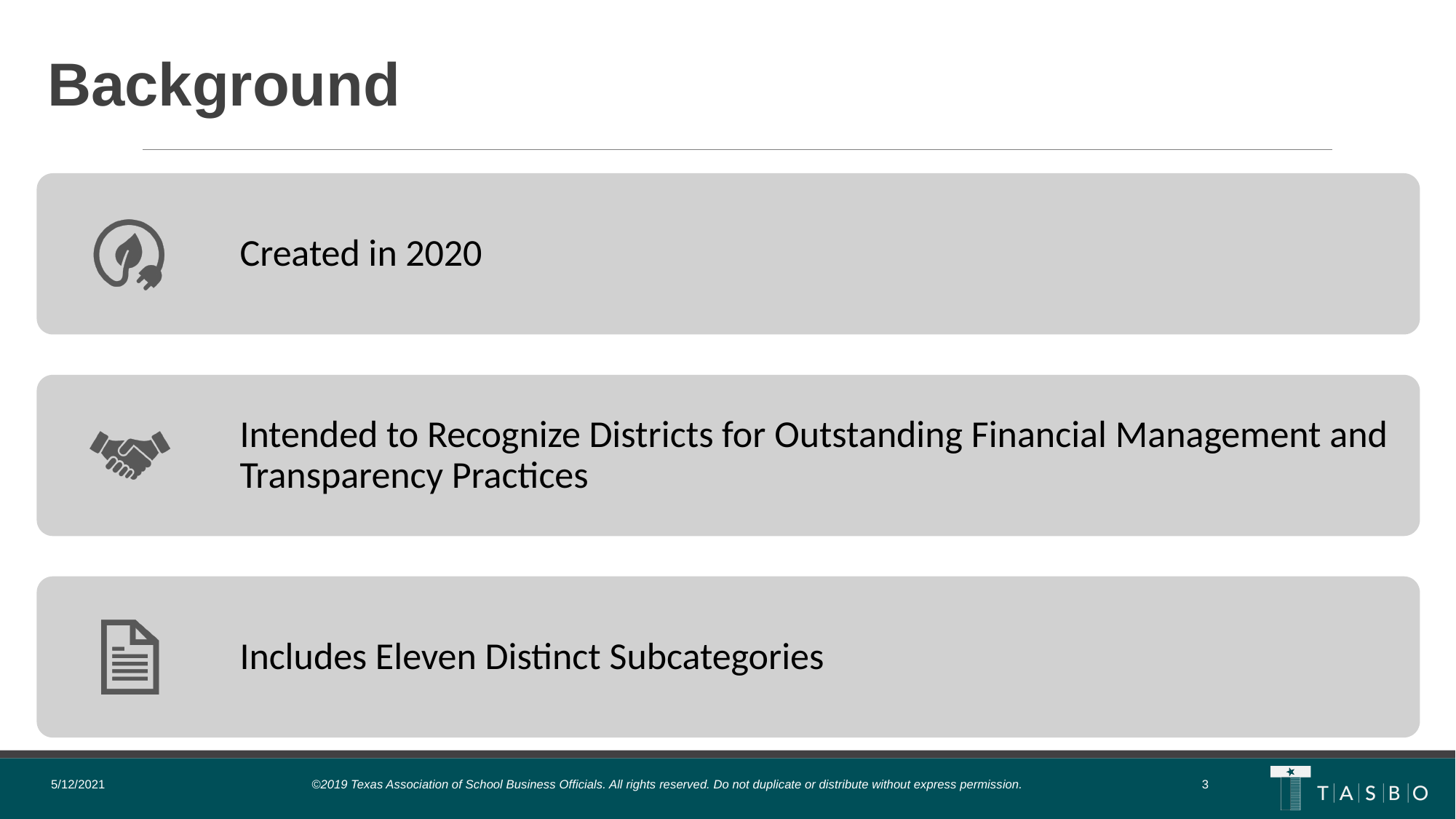

# Background
Created in 2020
Intended to Recognize Districts for Outstanding Financial Management and Transparency Practices
Includes Eleven Distinct Subcategories
5/12/2021
©2019 Texas Association of School Business Officials. All rights reserved. Do not duplicate or distribute without express permission.
3